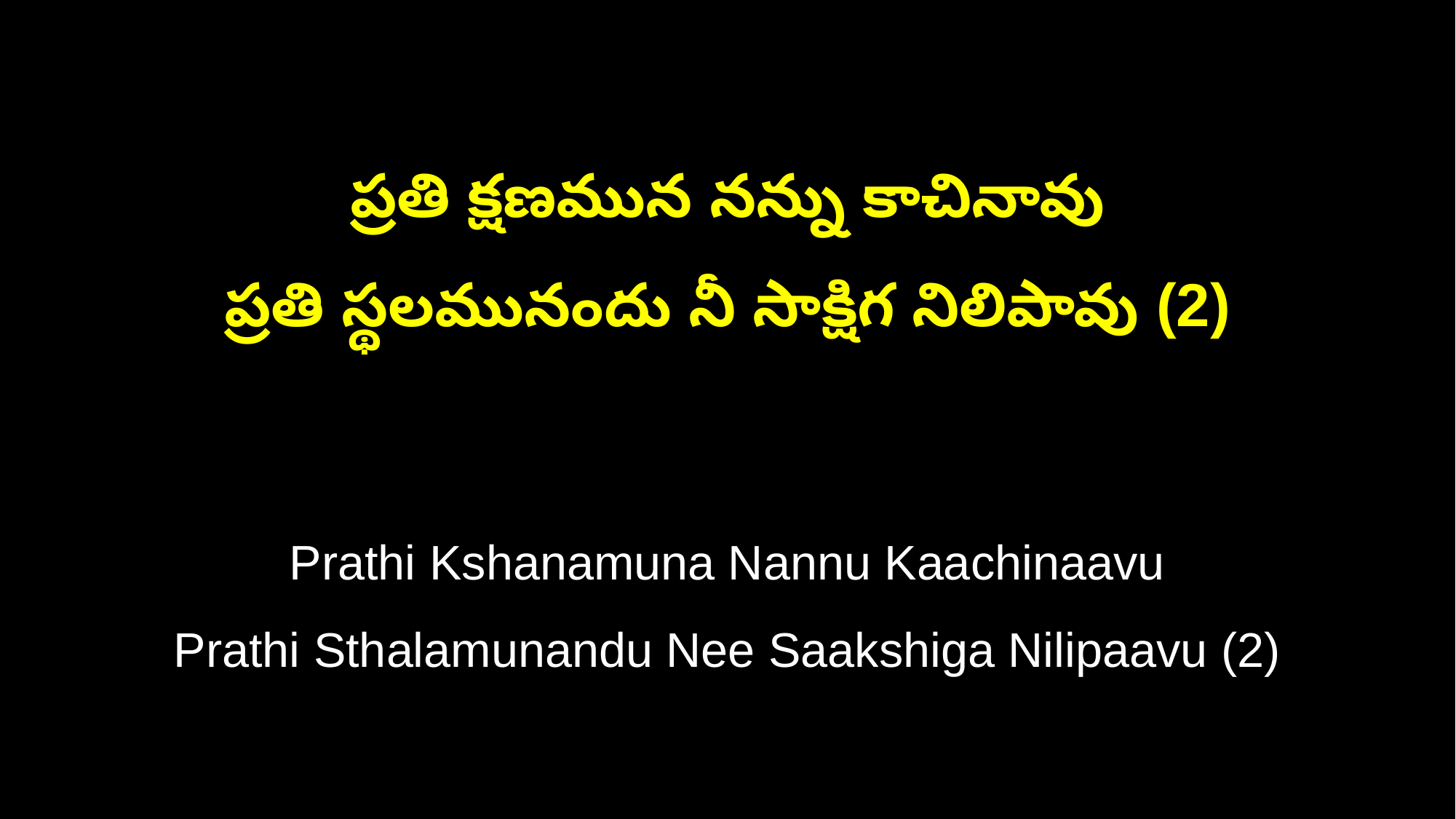

ప్రతి క్షణమున నన్ను కాచినావు
ప్రతి స్థలమునందు నీ సాక్షిగ నిలిపావు (2)
Prathi Kshanamuna Nannu Kaachinaavu
Prathi Sthalamunandu Nee Saakshiga Nilipaavu (2)